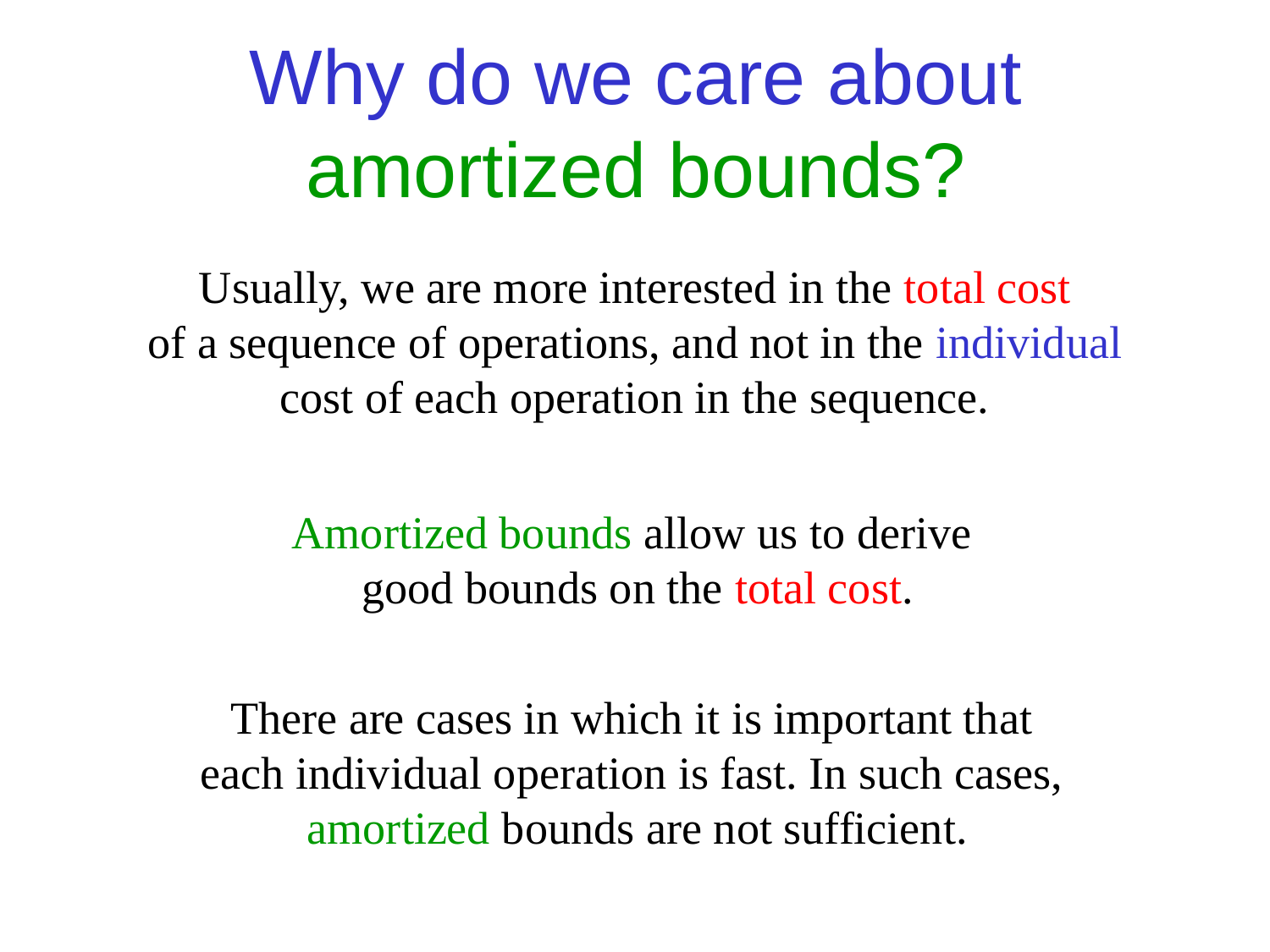

# Why do we care about amortized bounds?
Usually, we are more interested in the total cost
of a sequence of operations, and not in the individual
cost of each operation in the sequence.
Amortized bounds allow us to derive
good bounds on the total cost.
There are cases in which it is important that
each individual operation is fast. In such cases,
amortized bounds are not sufficient.